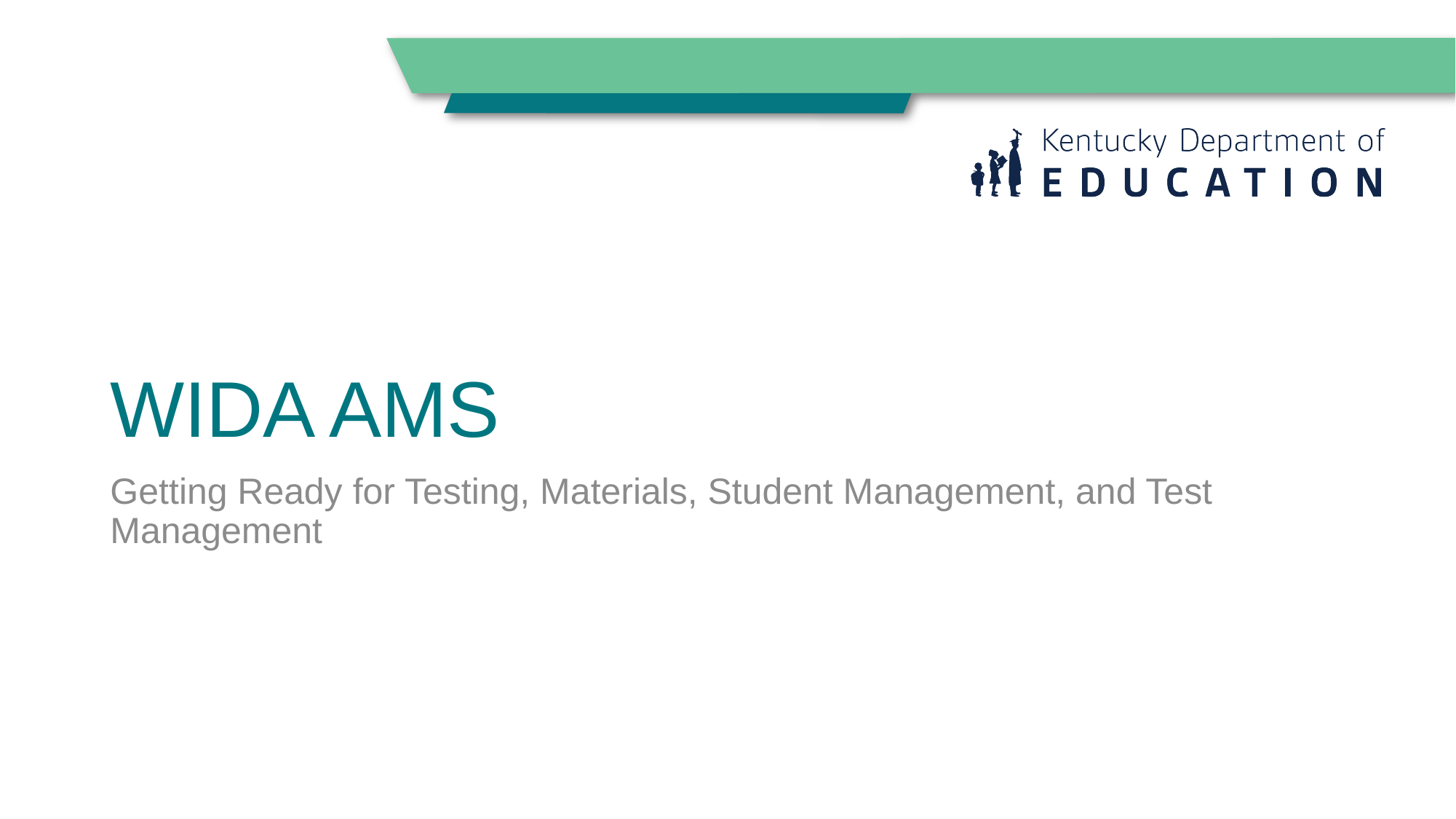

# WIDA AMS
Getting Ready for Testing, Materials, Student Management, and Test Management